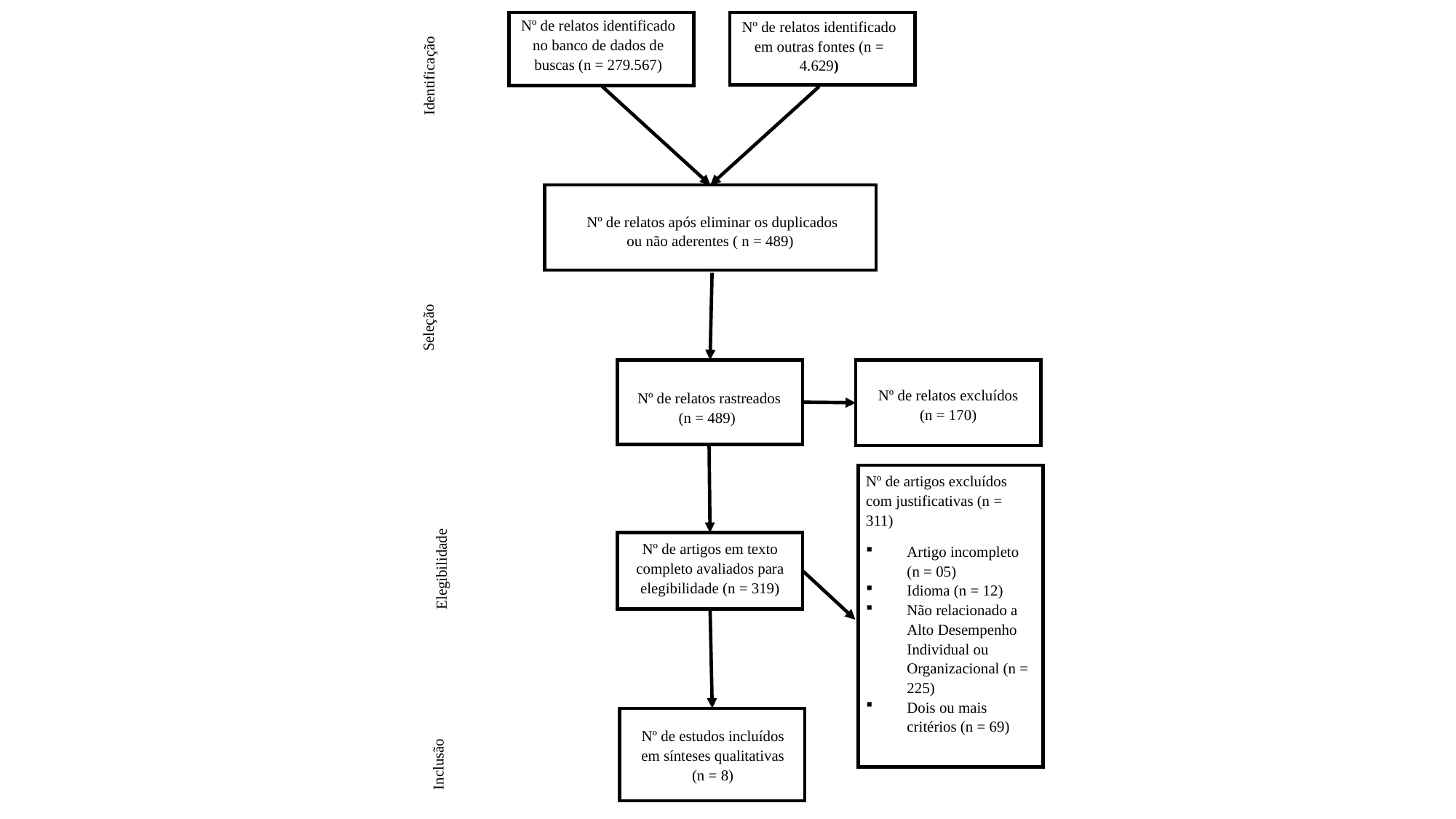

Identificação
Nº de relatos identificado no banco de dados de buscas (n = 279.567)
Nº de relatos identificado em outras fontes (n = 4.629)

Nº de relatos após eliminar os duplicados ou não aderentes ( n = 489)
Seleção

Nº de relatos excluídos (n = 170)
Nº de relatos rastreados (n = 489)
Nº de artigos excluídos com justificativas (n = 311)
Artigo incompleto (n = 05)
Idioma (n = 12)
Não relacionado a Alto Desempenho Individual ou Organizacional (n = 225)
Dois ou mais critérios (n = 69)

Elegibilidade

Nº de artigos em texto completo avaliados para elegibilidade (n = 319)

Inclusão
Nº de estudos incluídos em sínteses qualitativas (n = 8)